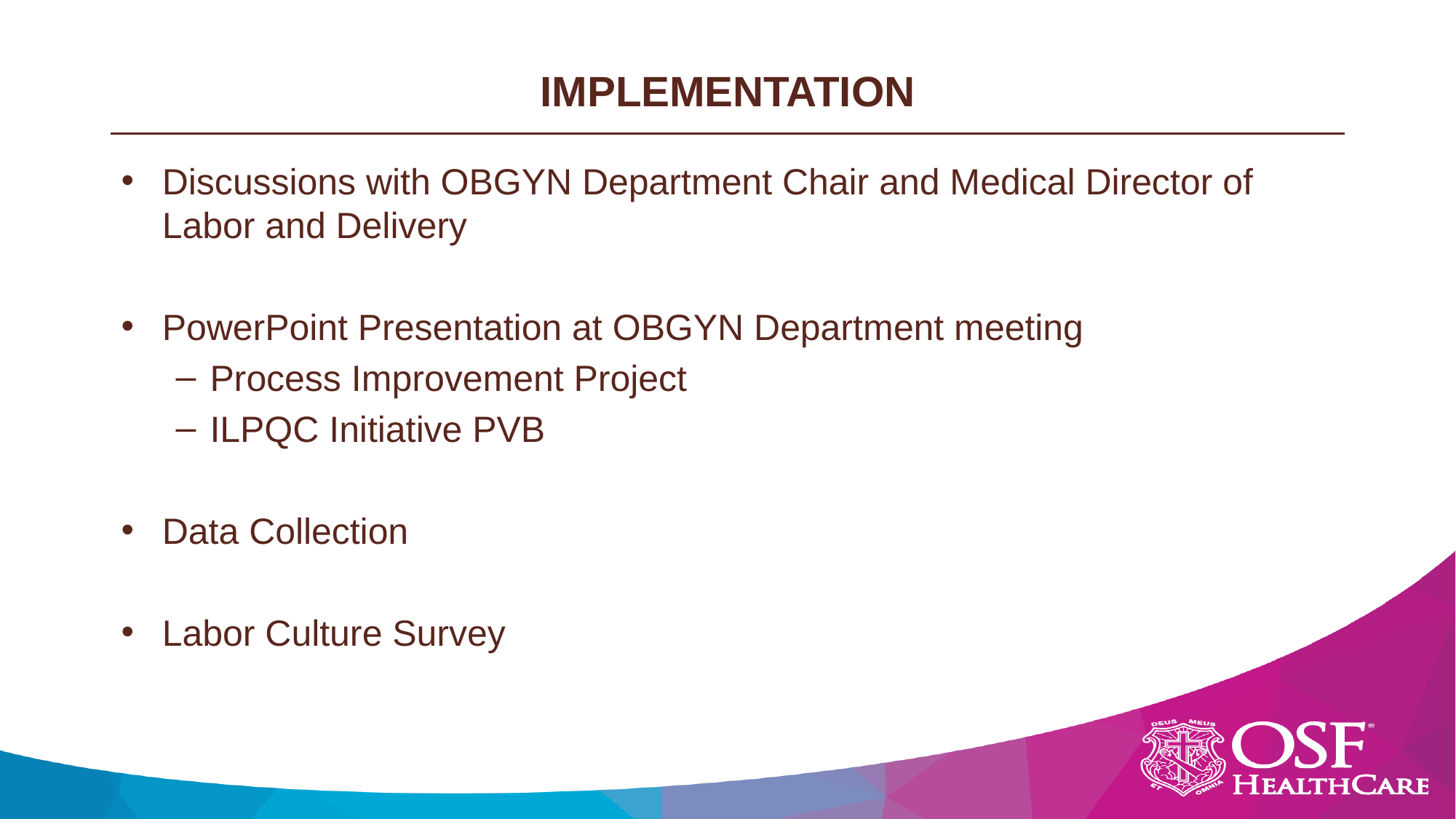

# IMPLEMENTATION
Discussions with OBGYN Department Chair and Medical Director of Labor and Delivery

PowerPoint Presentation at OBGYN Department meeting
Process Improvement Project
ILPQC Initiative PVB

Data Collection

Labor Culture Survey